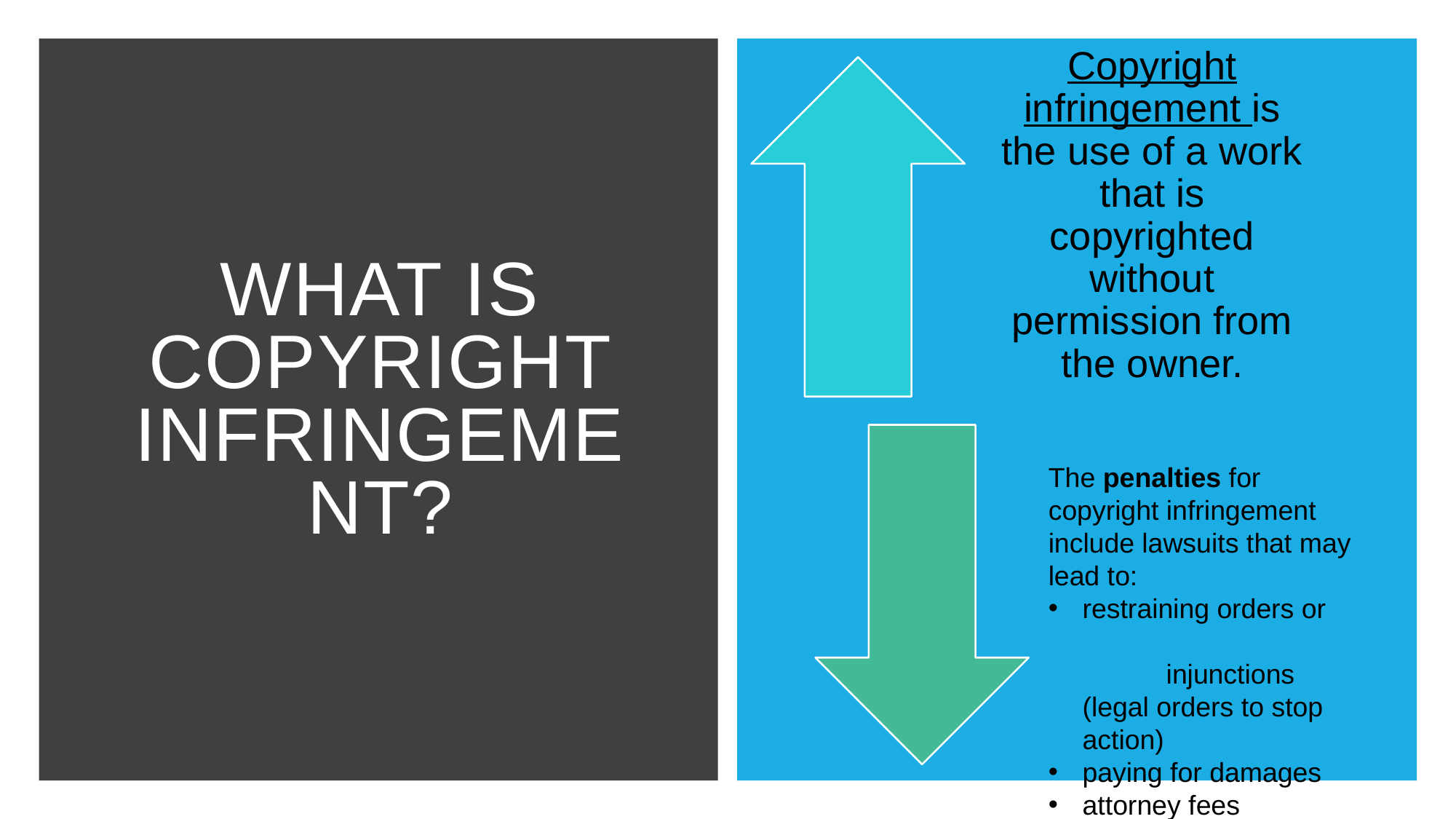

Copyright infringement is the use of a work that is copyrighted without permission from the owner.

# What is copyright infringement?
The penalties for copyright infringement include lawsuits that may lead to:
restraining orders or 	                                  injunctions (legal orders to stop action)
paying for damages
attorney fees